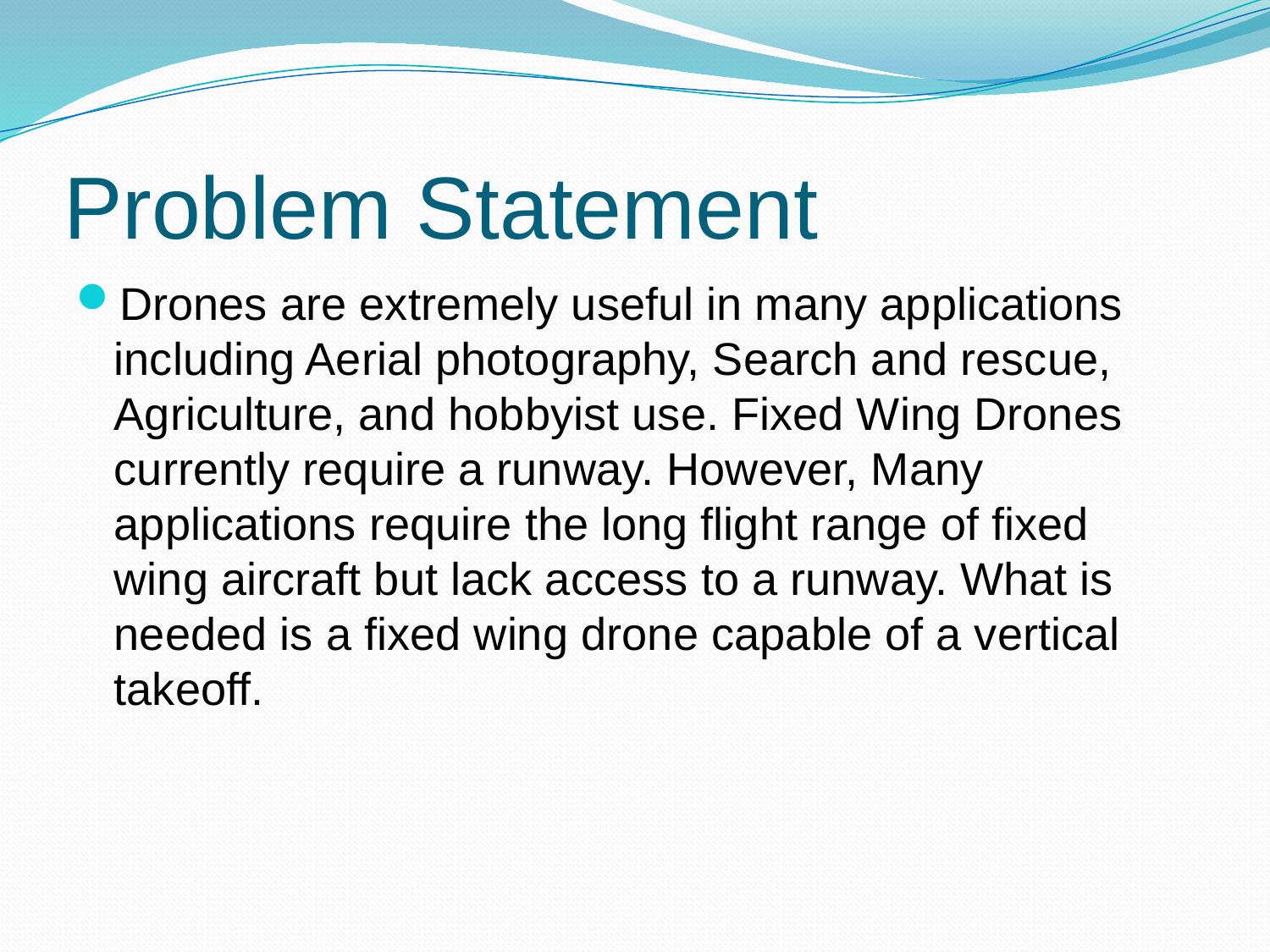

# Problem Statement
Drones are extremely useful in many applications including Aerial photography, Search and rescue, Agriculture, and hobbyist use. Fixed Wing Drones currently require a runway. However, Many applications require the long flight range of fixed wing aircraft but lack access to a runway. What is needed is a fixed wing drone capable of a vertical takeoff.